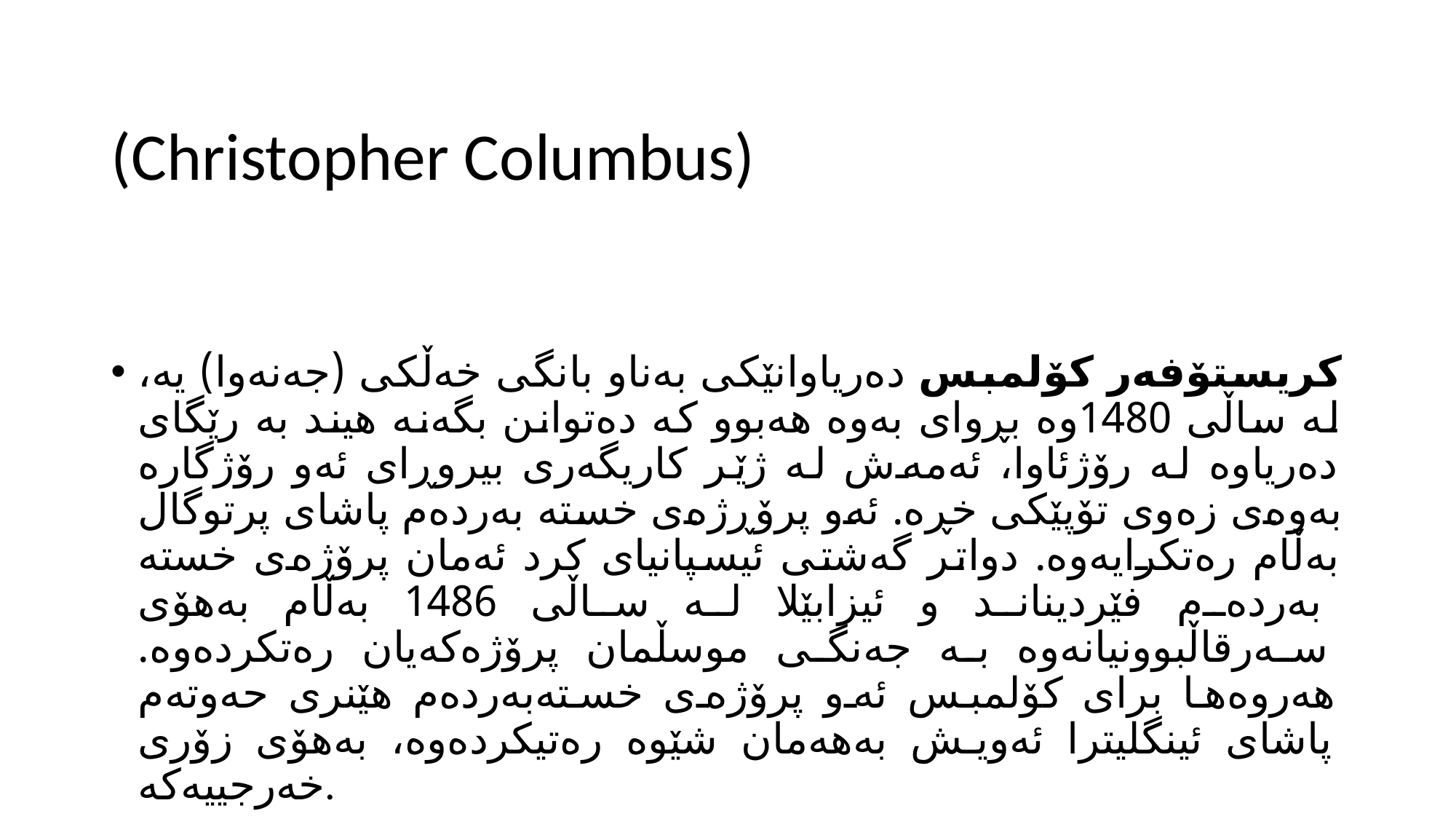

# (Christopher Columbus)

کریستۆفەر کۆلمبس دەریاوانێکی بەناو بانگی خەڵکی (جەنەوا) یە، لە ساڵی 1480وە بڕوای بەوە هەبوو کە دەتوانن بگەنە هیند بە رێگای دەریاوە لە رۆژئاوا، ئەمەش لە ژێر کاریگەری بیروڕای ئەو رۆژگارە بەوەی زەوی تۆپێکی خڕە. ئەو پرۆڕژەی خستە بەردەم پاشای پرتوگال بەڵام رەتکرایەوە. دواتر گەشتی ئیسپانیای کرد ئەمان پرۆژەی خستە بەردەم فێردیناند و ئیزابێلا لە ساڵی 1486 بەڵام بەهۆی سەرقاڵبوونیانەوە بە جەنگی موسڵمان پرۆژەکەیان رەتکردەوە. هەروەها برای کۆلمبس ئەو پرۆژەی خستەبەردەم هێنری حەوتەم پاشای ئینگلیترا ئەویش بەهەمان شێوە رەتیکردەوە، بەهۆی زۆری خەرجییەکە.